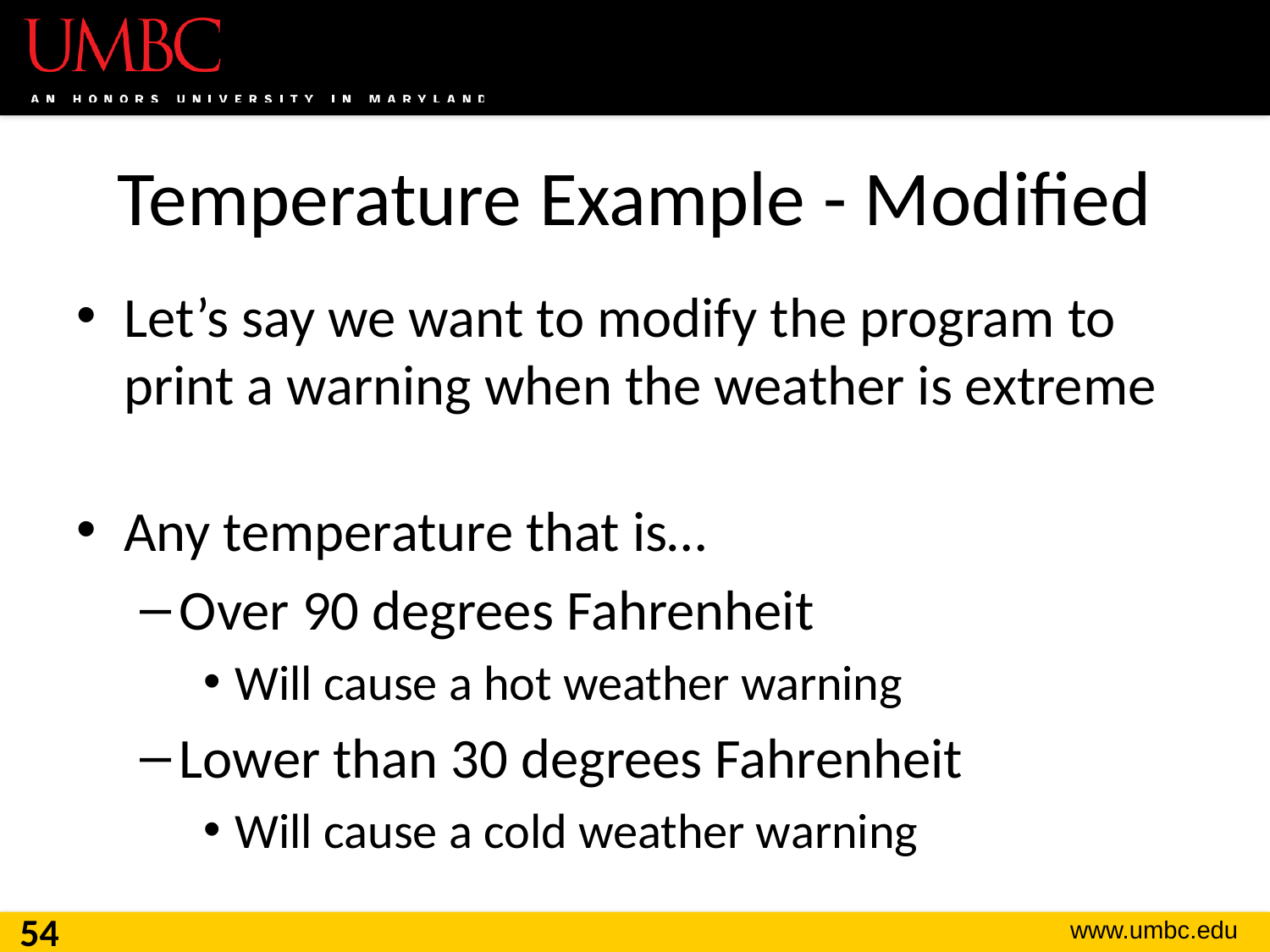

# Temperature Example - Modified
Let’s say we want to modify the program to print a warning when the weather is extreme

Any temperature that is…
Over 90 degrees Fahrenheit
Will cause a hot weather warning
Lower than 30 degrees Fahrenheit
Will cause a cold weather warning
54